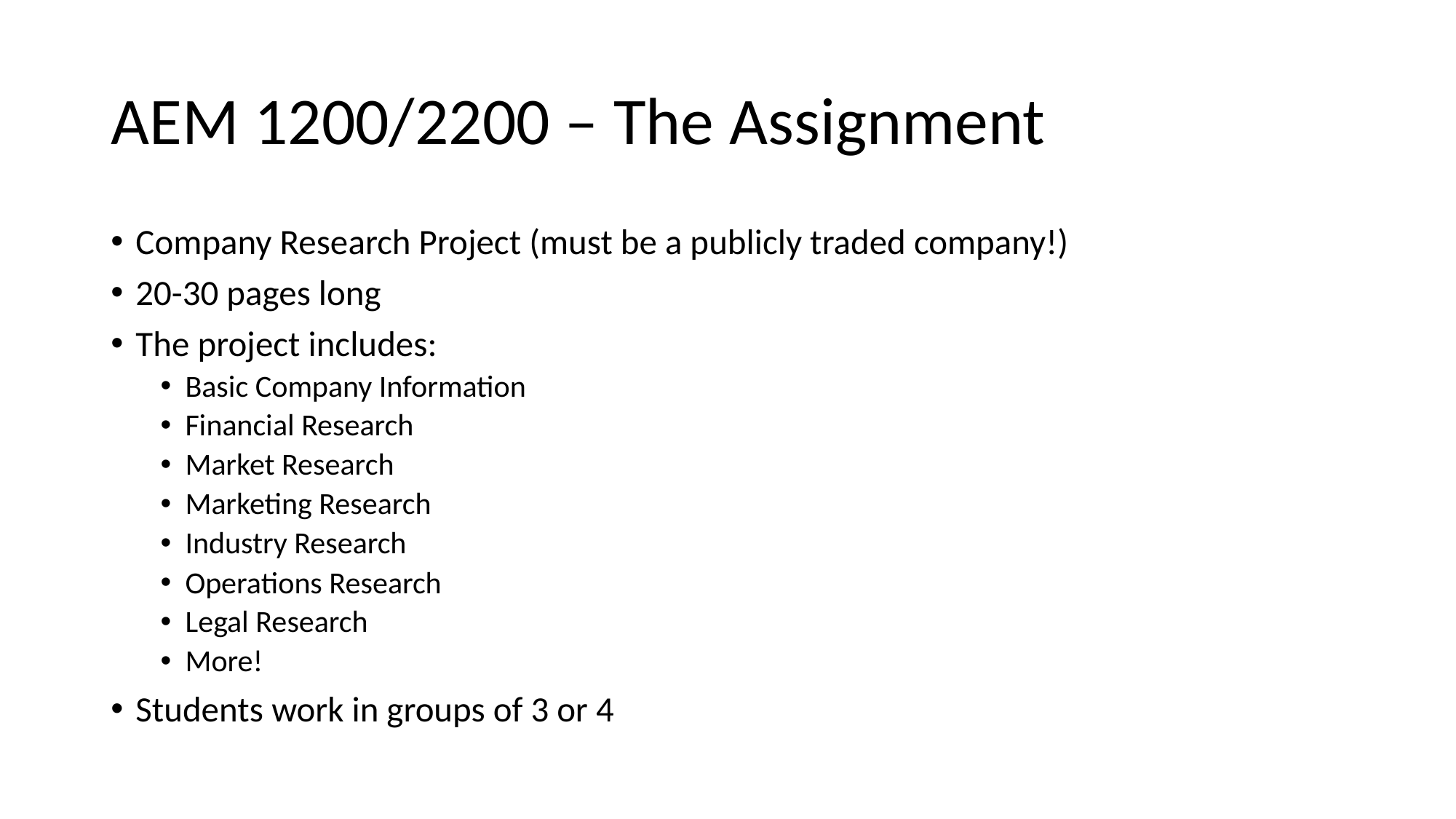

# AEM 1200/2200 – The Assignment
Company Research Project (must be a publicly traded company!)
20-30 pages long
The project includes:
Basic Company Information
Financial Research
Market Research
Marketing Research
Industry Research
Operations Research
Legal Research
More!
Students work in groups of 3 or 4